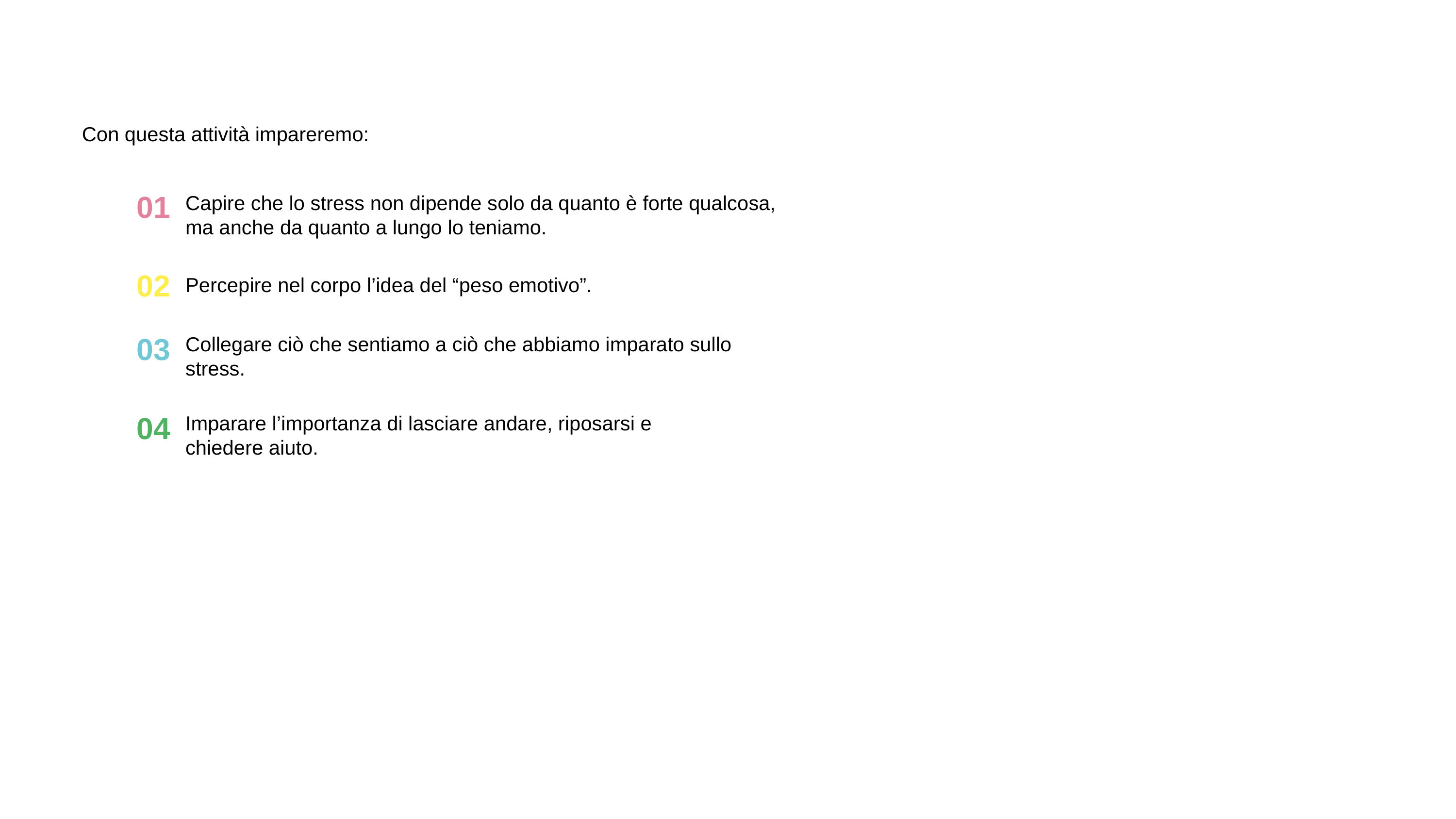

Con questa attività impareremo:
01
Capire che lo stress non dipende solo da quanto è forte qualcosa, ma anche da quanto a lungo lo teniamo.
02
Percepire nel corpo l’idea del “peso emotivo”.
03
Collegare ciò che sentiamo a ciò che abbiamo imparato sullo stress.
04
Imparare l’importanza di lasciare andare, riposarsi e chiedere aiuto.